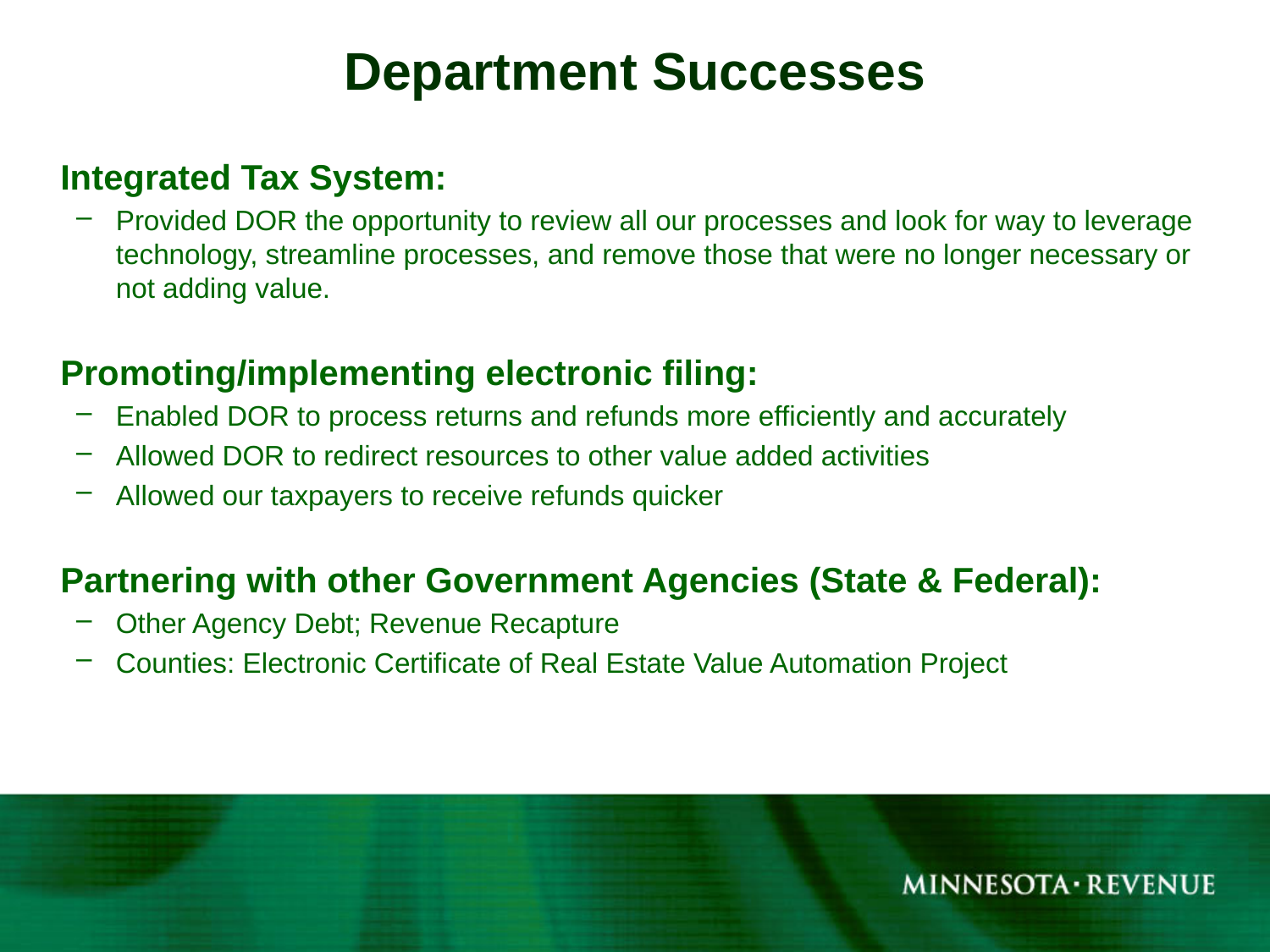

# Department Successes
	Integrated Tax System:
Provided DOR the opportunity to review all our processes and look for way to leverage technology, streamline processes, and remove those that were no longer necessary or not adding value.

	Promoting/implementing electronic filing:
Enabled DOR to process returns and refunds more efficiently and accurately
Allowed DOR to redirect resources to other value added activities
Allowed our taxpayers to receive refunds quicker

	Partnering with other Government Agencies (State & Federal):
Other Agency Debt; Revenue Recapture
Counties: Electronic Certificate of Real Estate Value Automation Project